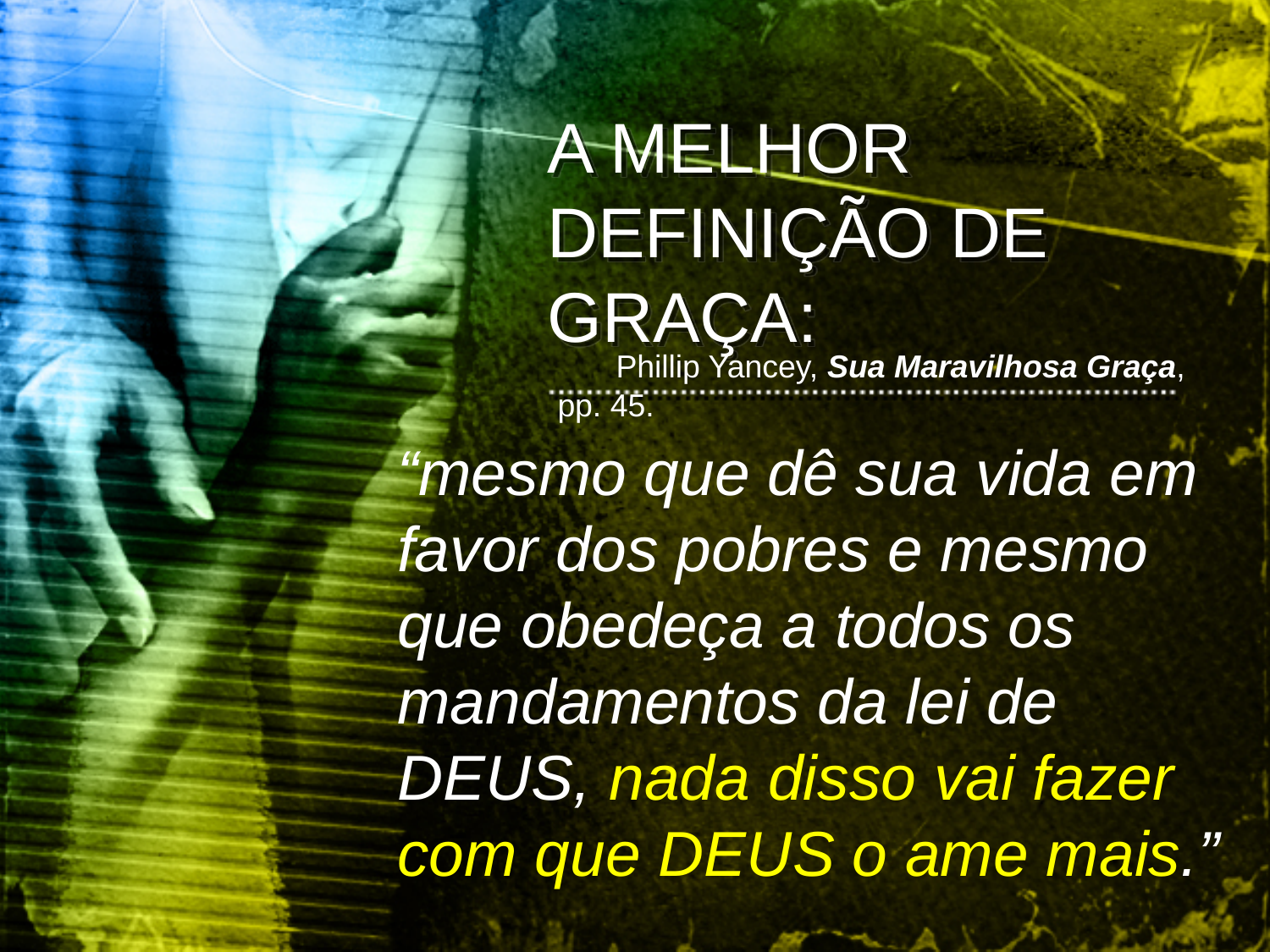

A MELHOR DEFINIÇÃO DE GRAÇA:
      Phillip Yancey, Sua Maravilhosa Graça, pp. 45.
“mesmo que dê sua vida em favor dos pobres e mesmo que obedeça a todos os mandamentos da lei de DEUS, nada disso vai fazer com que DEUS o ame mais.”